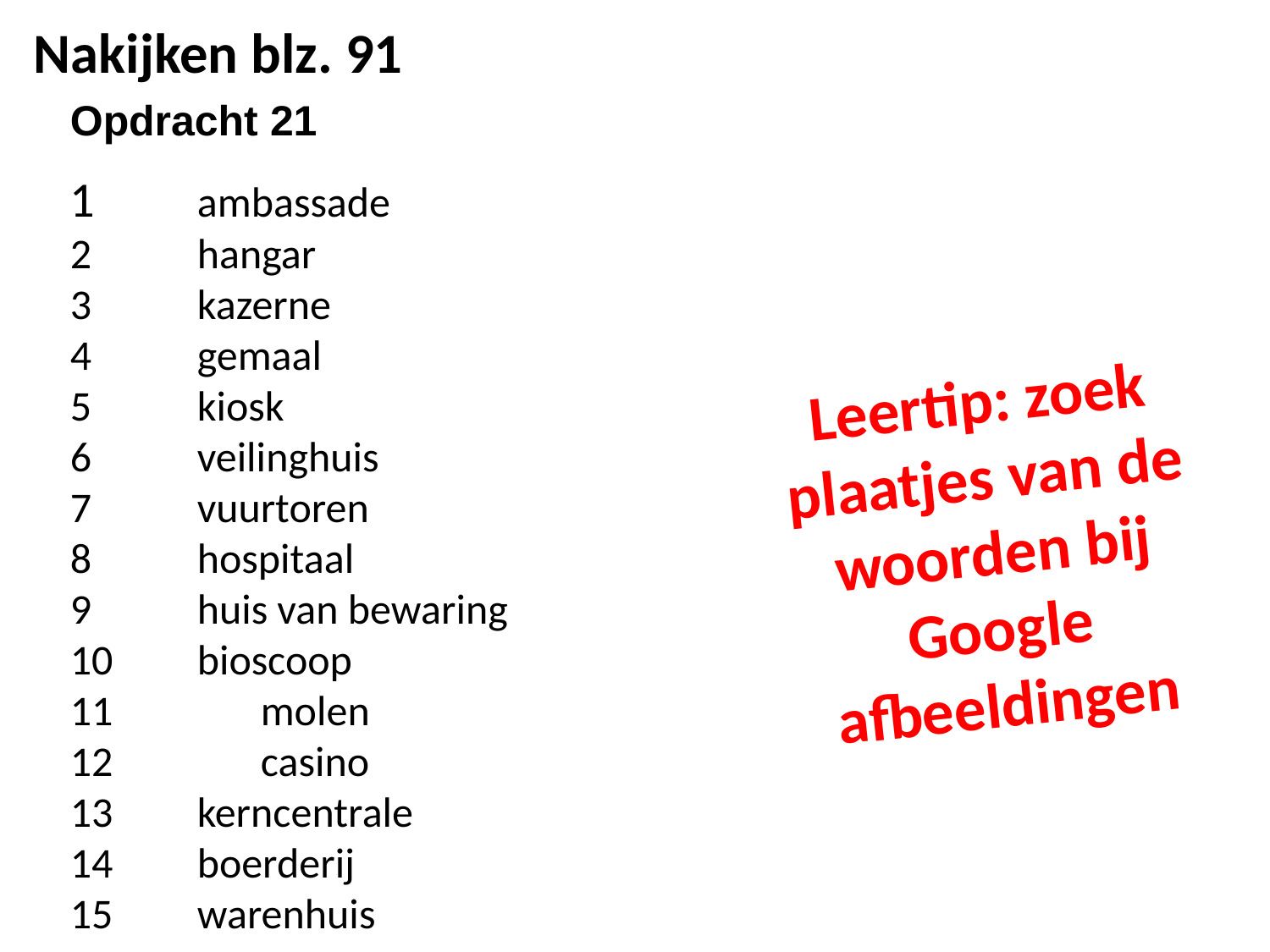

Nakijken blz. 91
Opdracht 21

1	ambassade
2	hangar
3	kazerne
4	gemaal
5	kiosk
6	veilinghuis
7	vuurtoren
8	hospitaal
9	huis van bewaring
10 	bioscoop
   	molen
  	casino
13	kerncentrale
14	boerderij
15	warenhuis
Leertip: zoek plaatjes van de woorden bij Google afbeeldingen